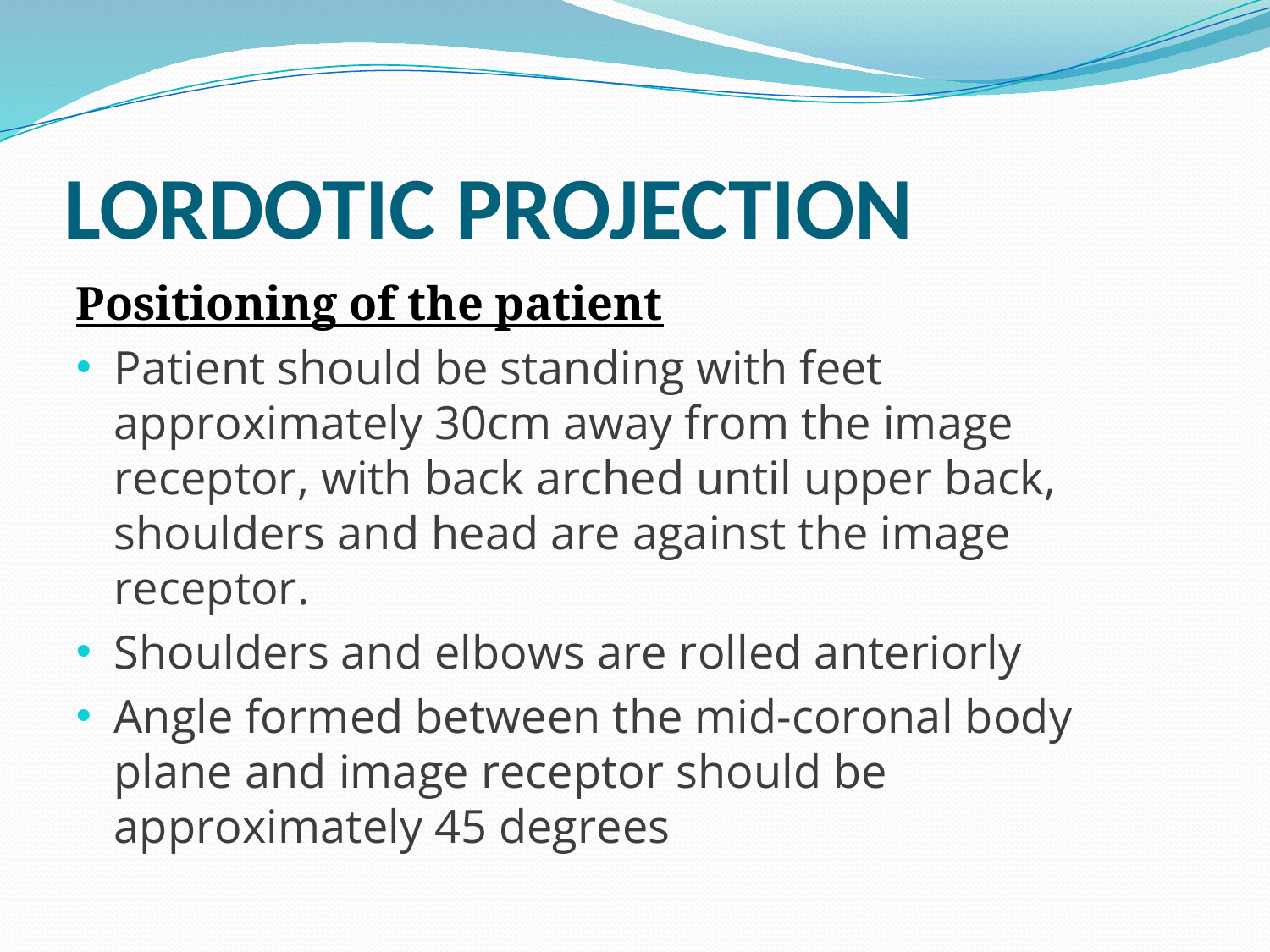

# LORDOTIC PROJECTION
Positioning of the patient
Patient should be standing with feet approximately 30cm away from the image receptor, with back arched until upper back, shoulders and head are against the image receptor.
Shoulders and elbows are rolled anteriorly
Angle formed between the mid-coronal body plane and image receptor should be approximately 45 degrees